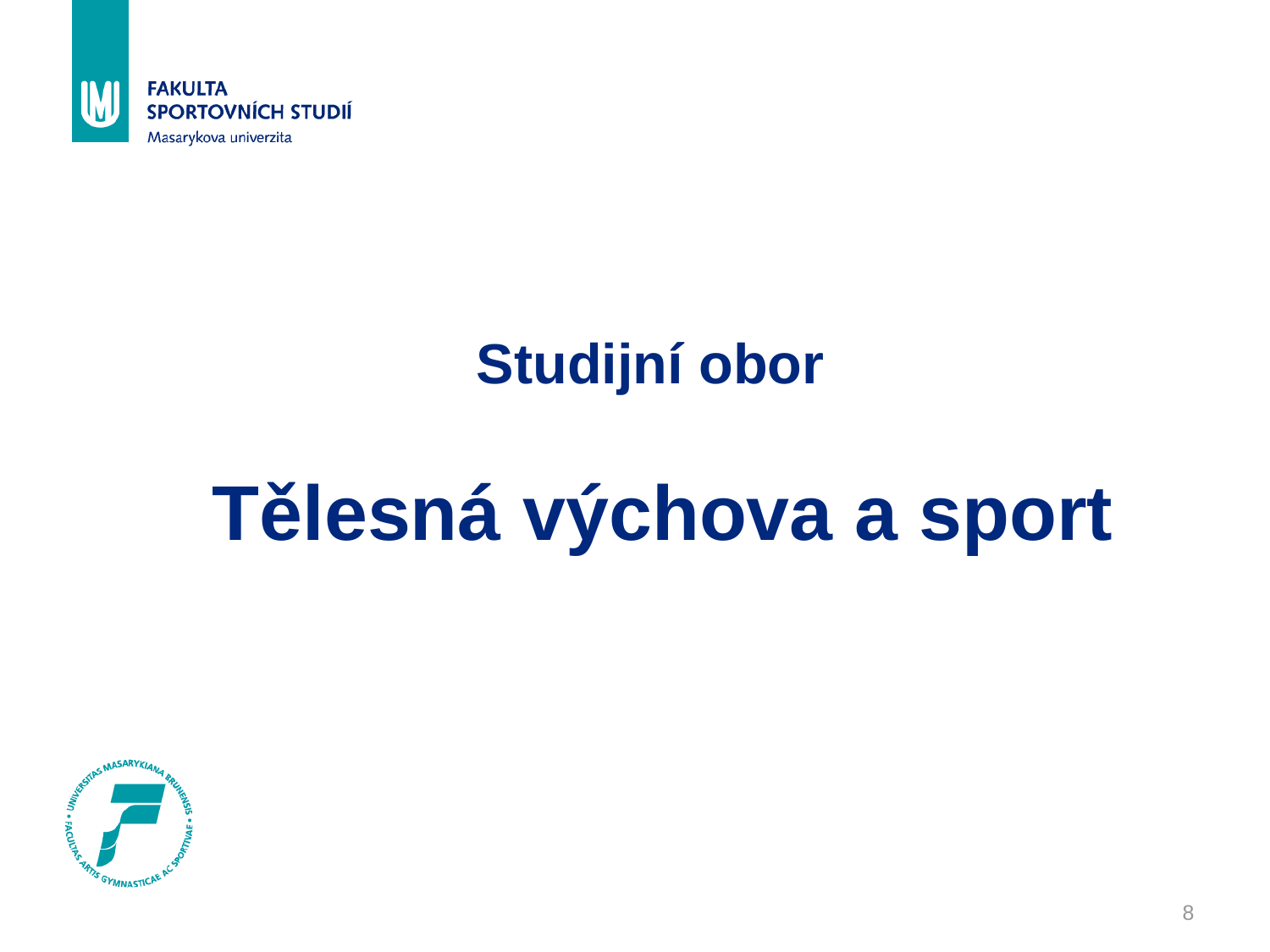

# Studijní obor Tělesná výchova a sport
8